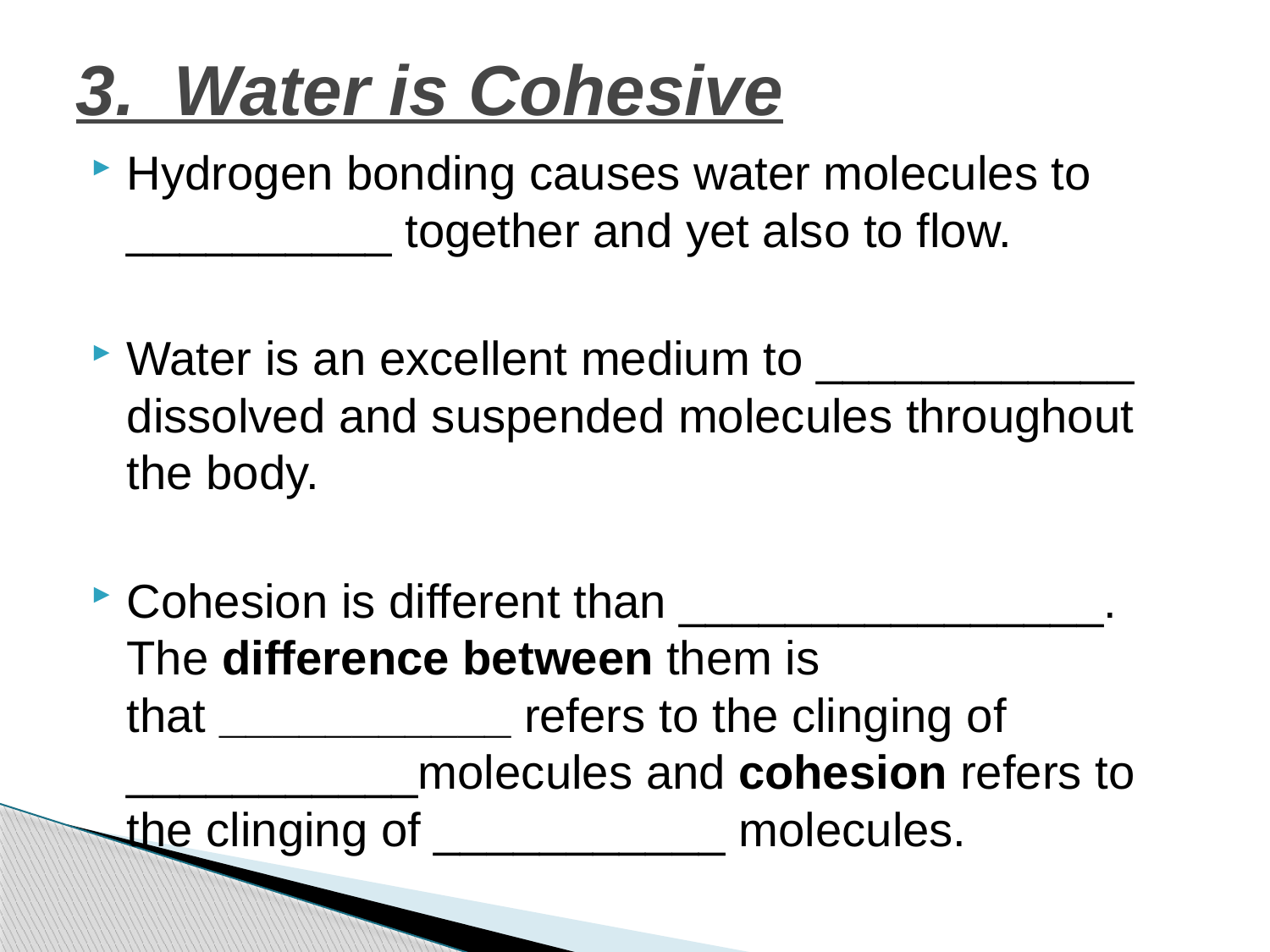

# 3.  Water is Cohesive
Hydrogen bonding causes water molecules to __________ together and yet also to flow.

Water is an excellent medium to ____________ dissolved and suspended molecules throughout the body.

Cohesion is different than ________________. The difference between them is that ___________ refers to the clinging of ___________molecules and cohesion refers to the clinging of ___________ molecules.